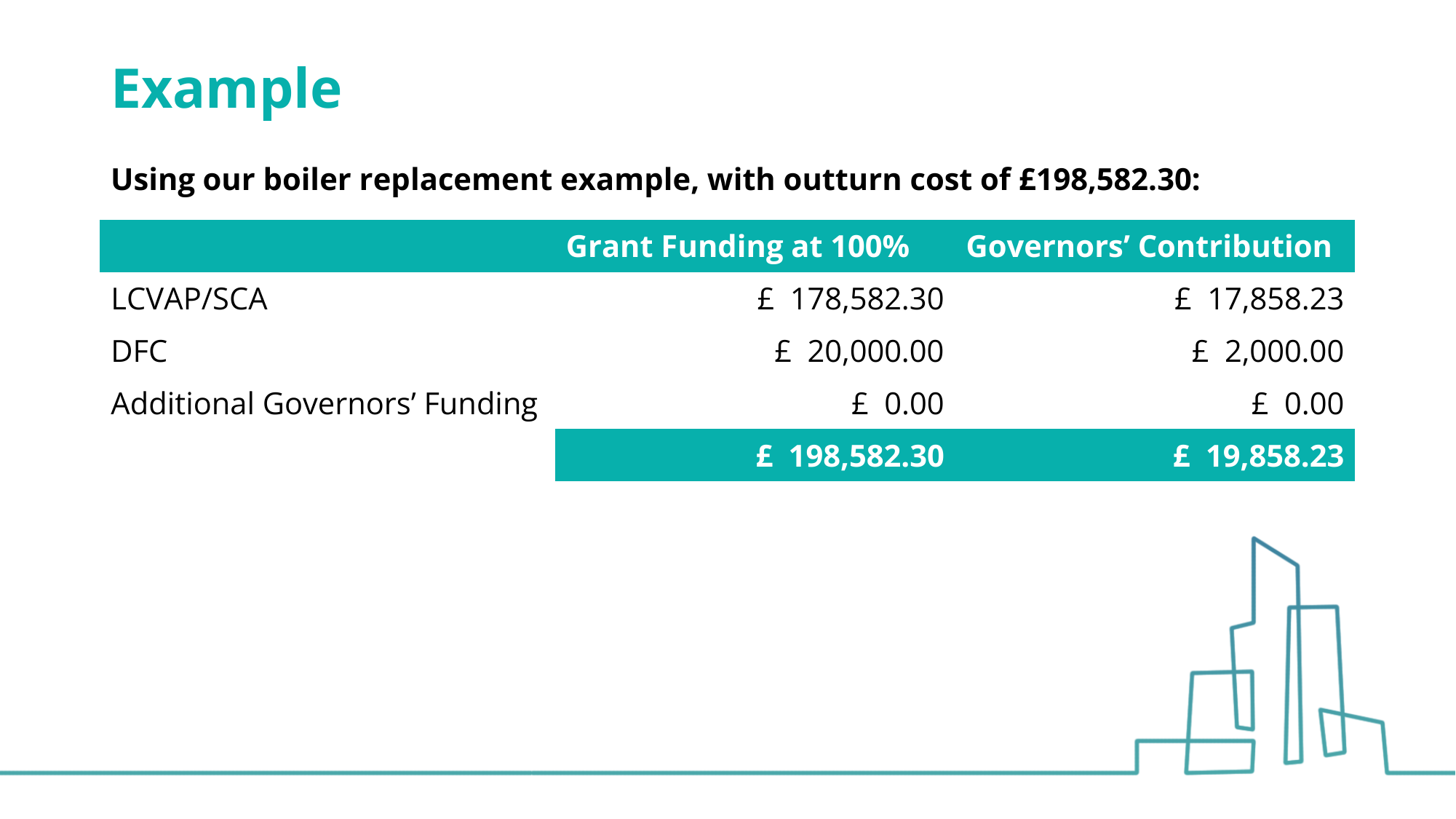

# Example
Using our boiler replacement example, with outturn cost of £198,582.30:
|  | Grant Funding at 100% | Governors’ Contribution |
| --- | --- | --- |
| LCVAP/SCA | £ 178,582.30 | £ 17,858.23 |
| DFC | £ 20,000.00 | £ 2,000.00 |
| Additional Governors’ Funding | £ 0.00 | £ 0.00 |
|  | £ 198,582.30 | £ 19,858.23 |